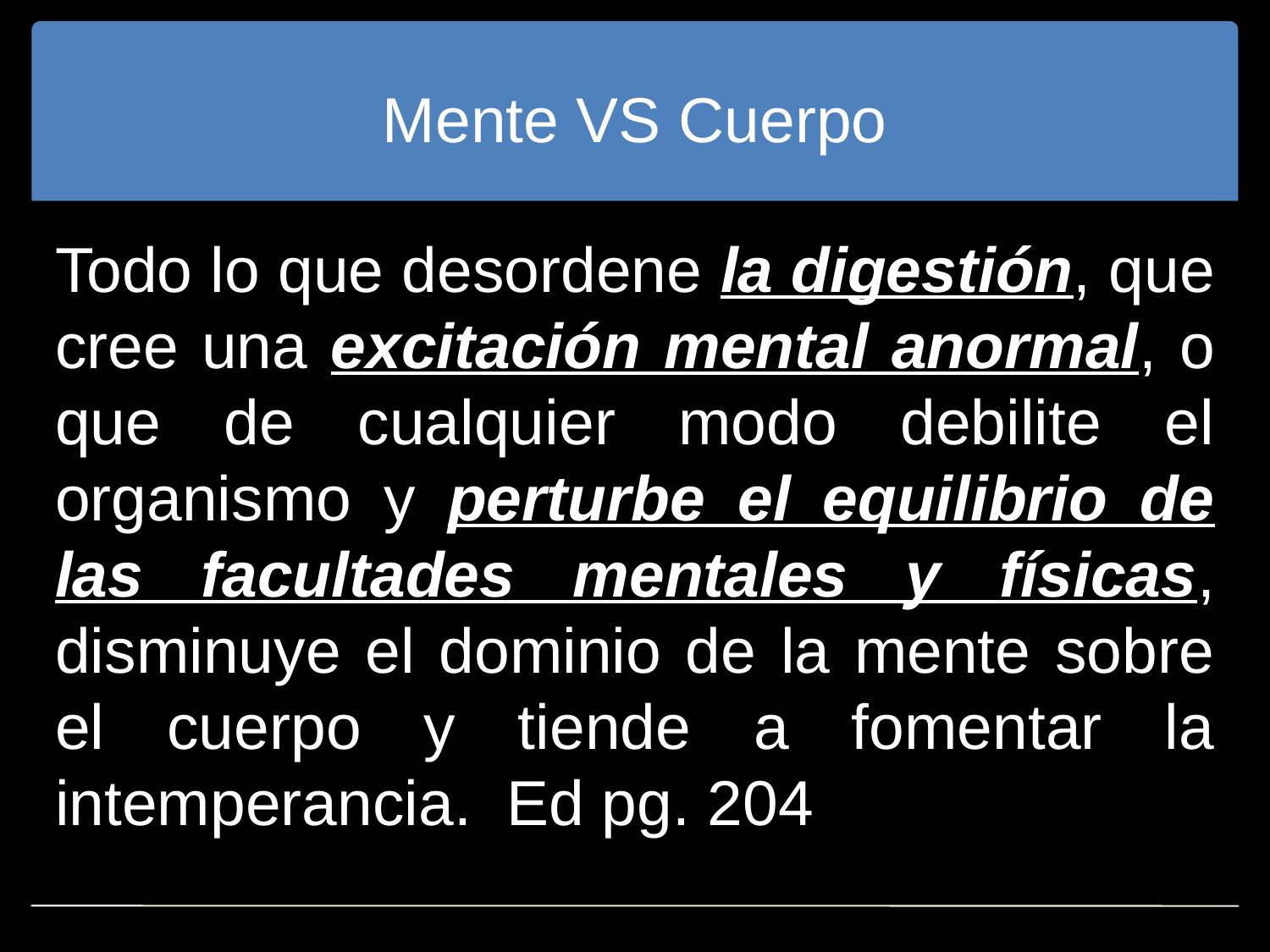

# Mente VS Cuerpo
Todo lo que desordene la digestión, que cree una excitación mental anormal, o que de cualquier modo debilite el organismo y perturbe el equilibrio de las facultades mentales y físicas, disminuye el dominio de la mente sobre el cuerpo y tiende a fomentar la intemperancia.  Ed pg. 204